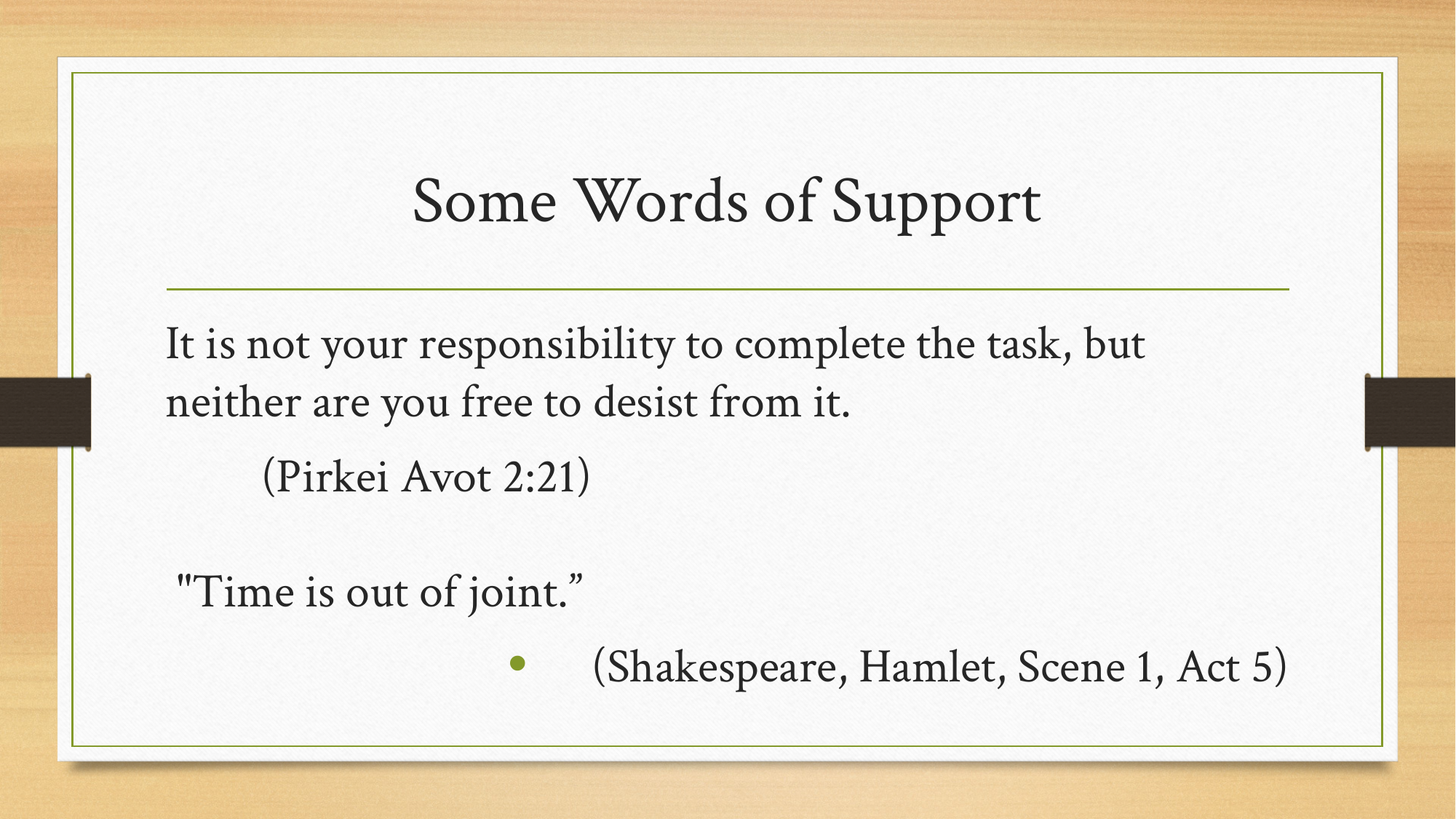

# Some Words of Support
It is not your responsibility to complete the task, but neither are you free to desist from it.
														(Pirkei Avot 2:21)
 "Time is out of joint.”
(Shakespeare, Hamlet, Scene 1, Act 5)